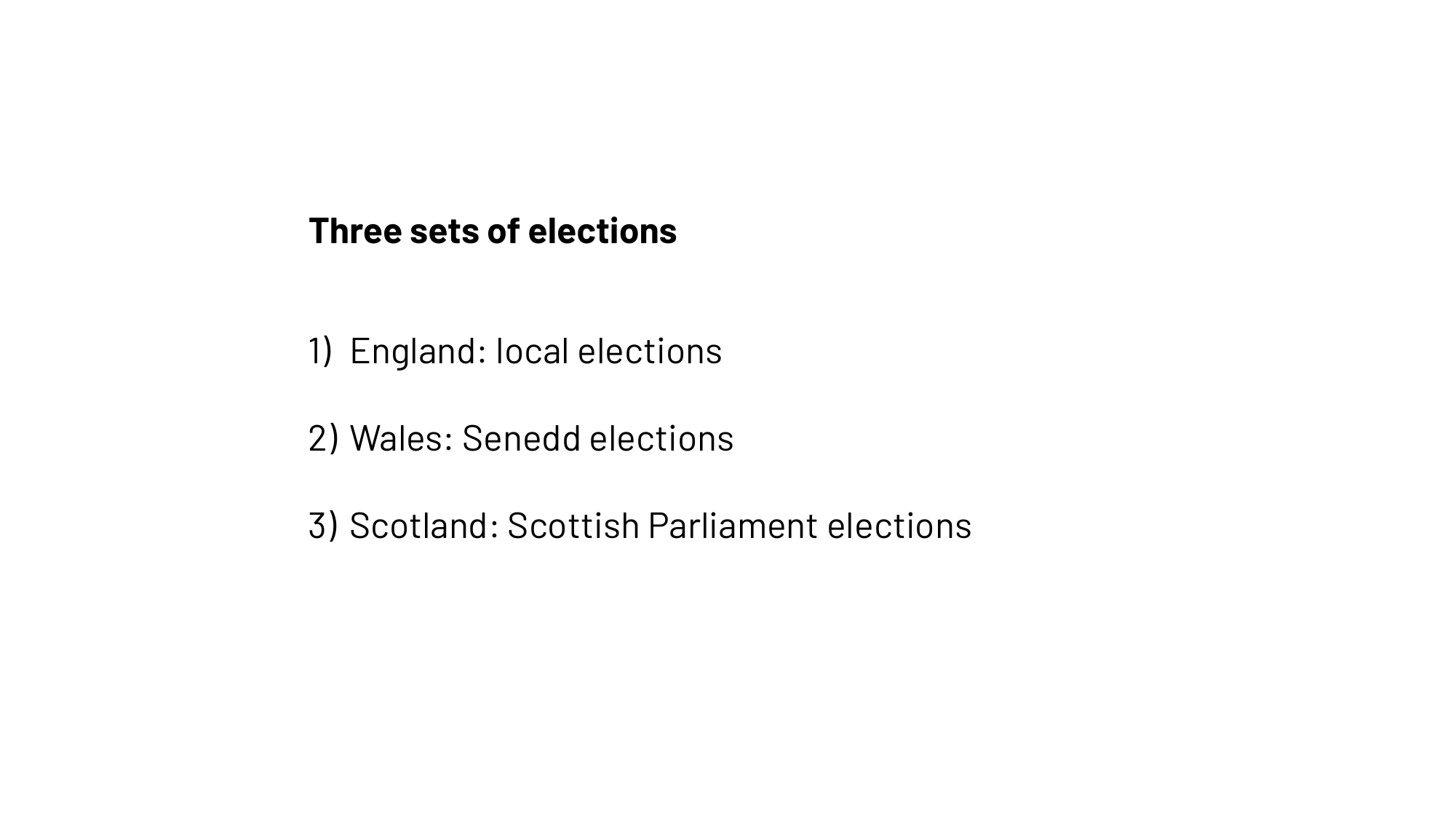

Three sets of elections

England: local elections

Wales: Senedd elections

Scotland: Scottish Parliament elections